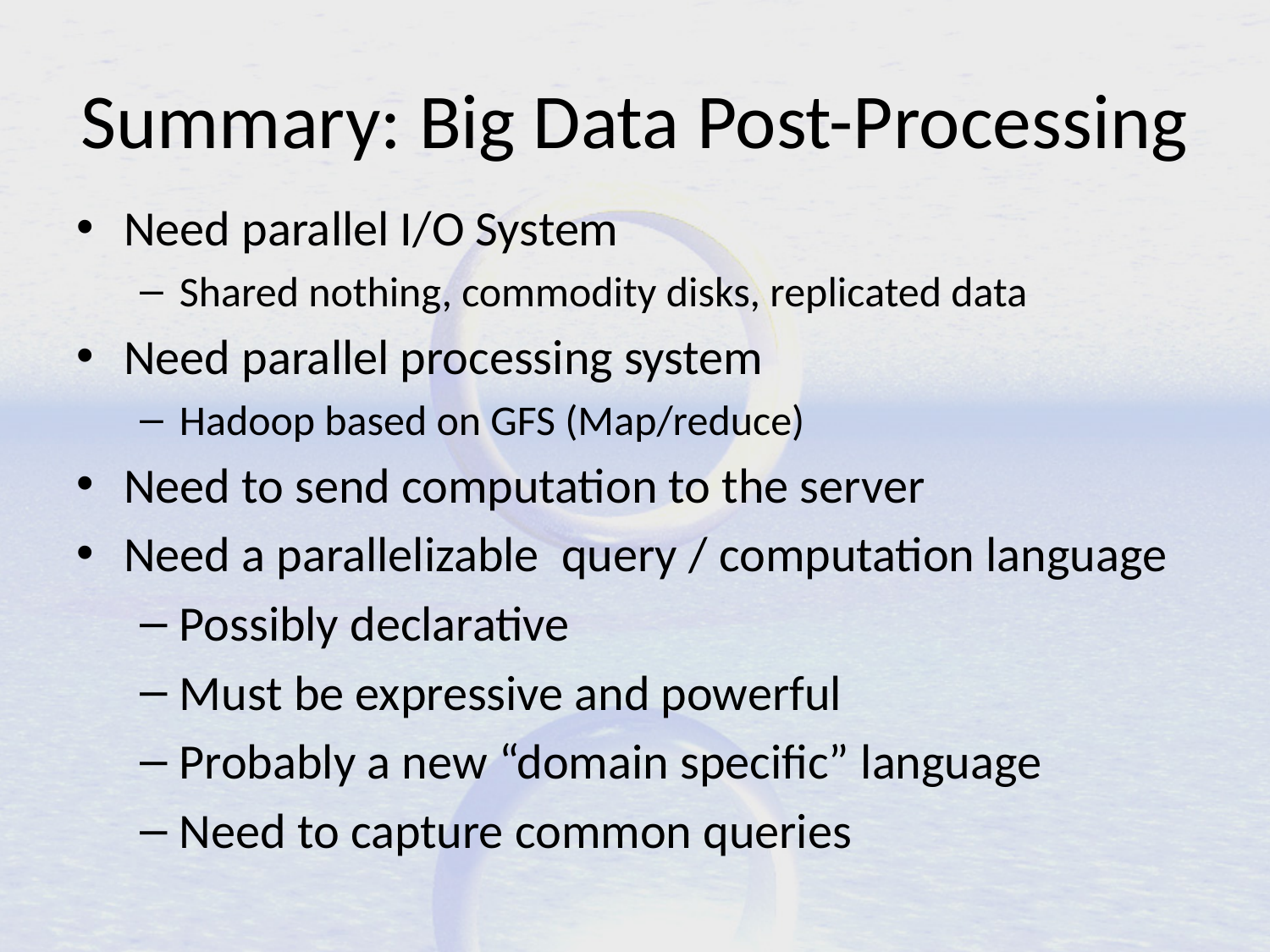

# Summary: Big Data Post-Processing
Need parallel I/O System
Shared nothing, commodity disks, replicated data
Need parallel processing system
Hadoop based on GFS (Map/reduce)
Need to send computation to the server
Need a parallelizable  query / computation language
Possibly declarative
Must be expressive and powerful
Probably a new “domain specific” language
Need to capture common queries